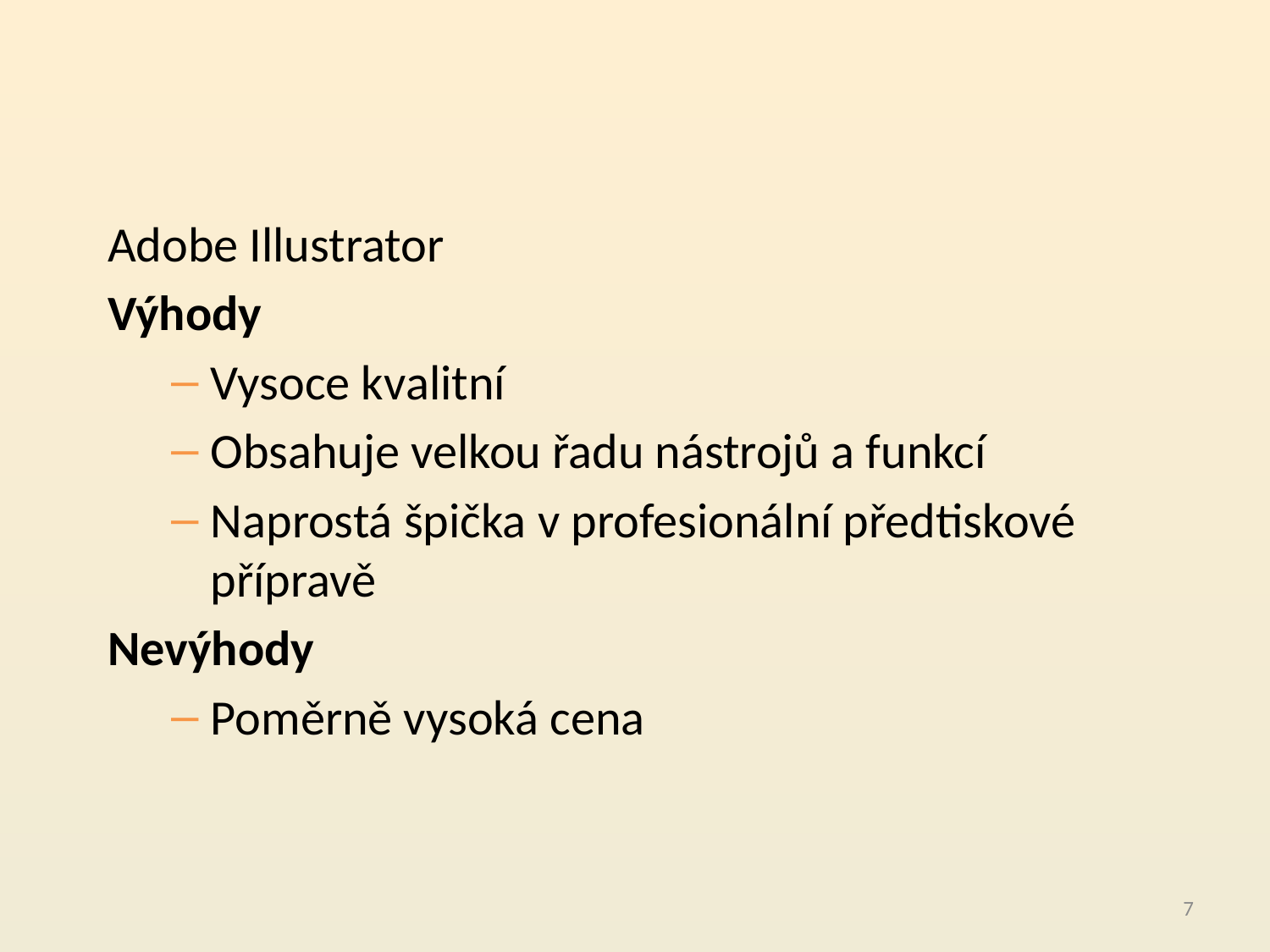

#
Adobe Illustrator
Výhody
Vysoce kvalitní
Obsahuje velkou řadu nástrojů a funkcí
Naprostá špička v profesionální předtiskové přípravě
Nevýhody
Poměrně vysoká cena

7